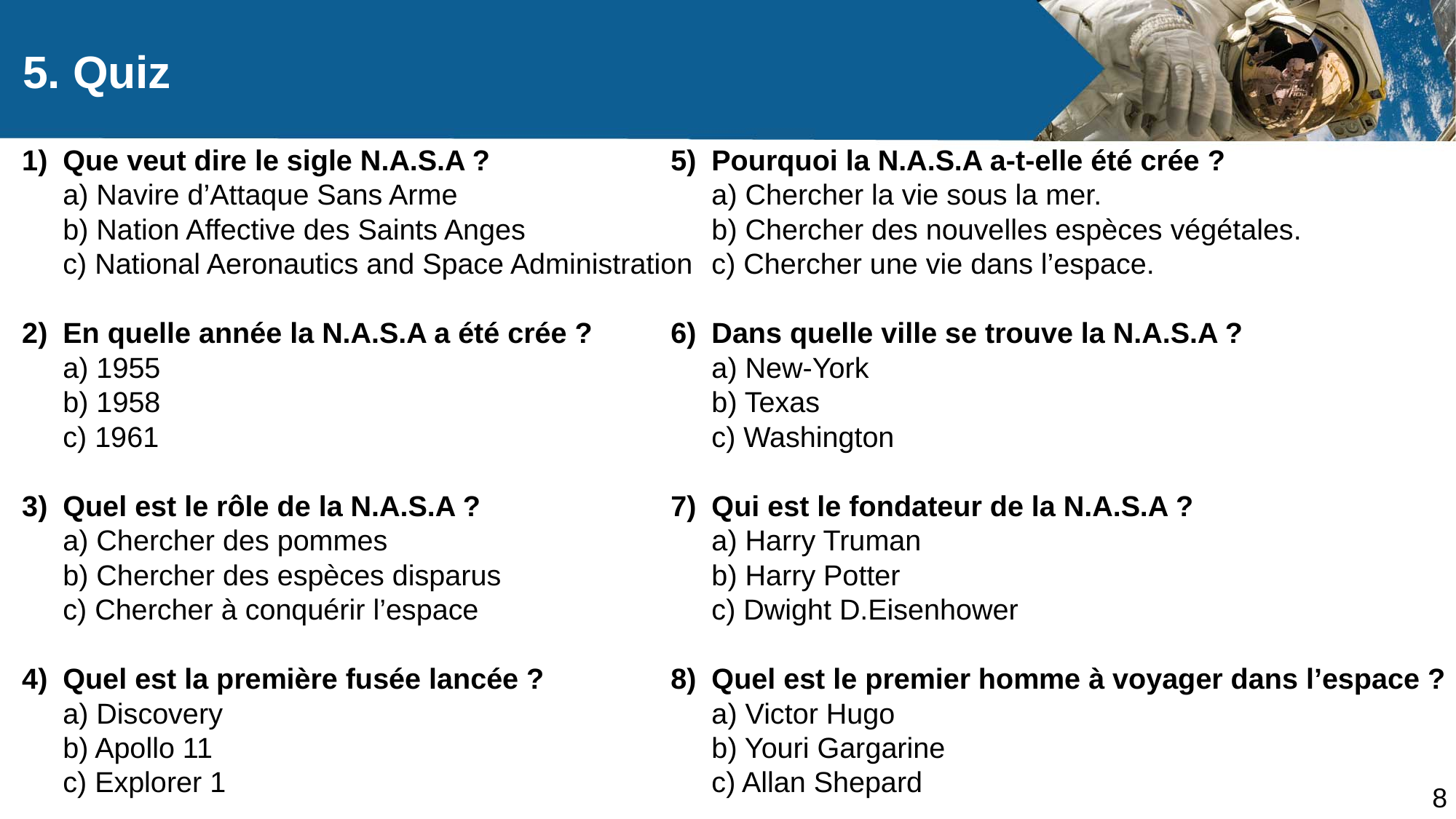

# 5. Quiz
Que veut dire le sigle N.A.S.A ?
 	a) Navire d’Attaque Sans Arme
	b) Nation Affective des Saints Anges
	c) National Aeronautics and Space Administration

En quelle année la N.A.S.A a été crée ?
	a) 1955
	b) 1958
	c) 1961

Quel est le rôle de la N.A.S.A ?
	a) Chercher des pommes
	b) Chercher des espèces disparus
	c) Chercher à conquérir l’espace

Quel est la première fusée lancée ?
	a) Discovery
	b) Apollo 11
	c) Explorer 1

Pourquoi la N.A.S.A a-t-elle été crée ?
	a) Chercher la vie sous la mer.
	b) Chercher des nouvelles espèces végétales.
	c) Chercher une vie dans l’espace.

Dans quelle ville se trouve la N.A.S.A ?
	a) New-York
	b) Texas
	c) Washington

Qui est le fondateur de la N.A.S.A ?
	a) Harry Truman
	b) Harry Potter
	c) Dwight D.Eisenhower

Quel est le premier homme à voyager dans l’espace ?
	a) Victor Hugo
	b) Youri Gargarine
	c) Allan Shepard

8